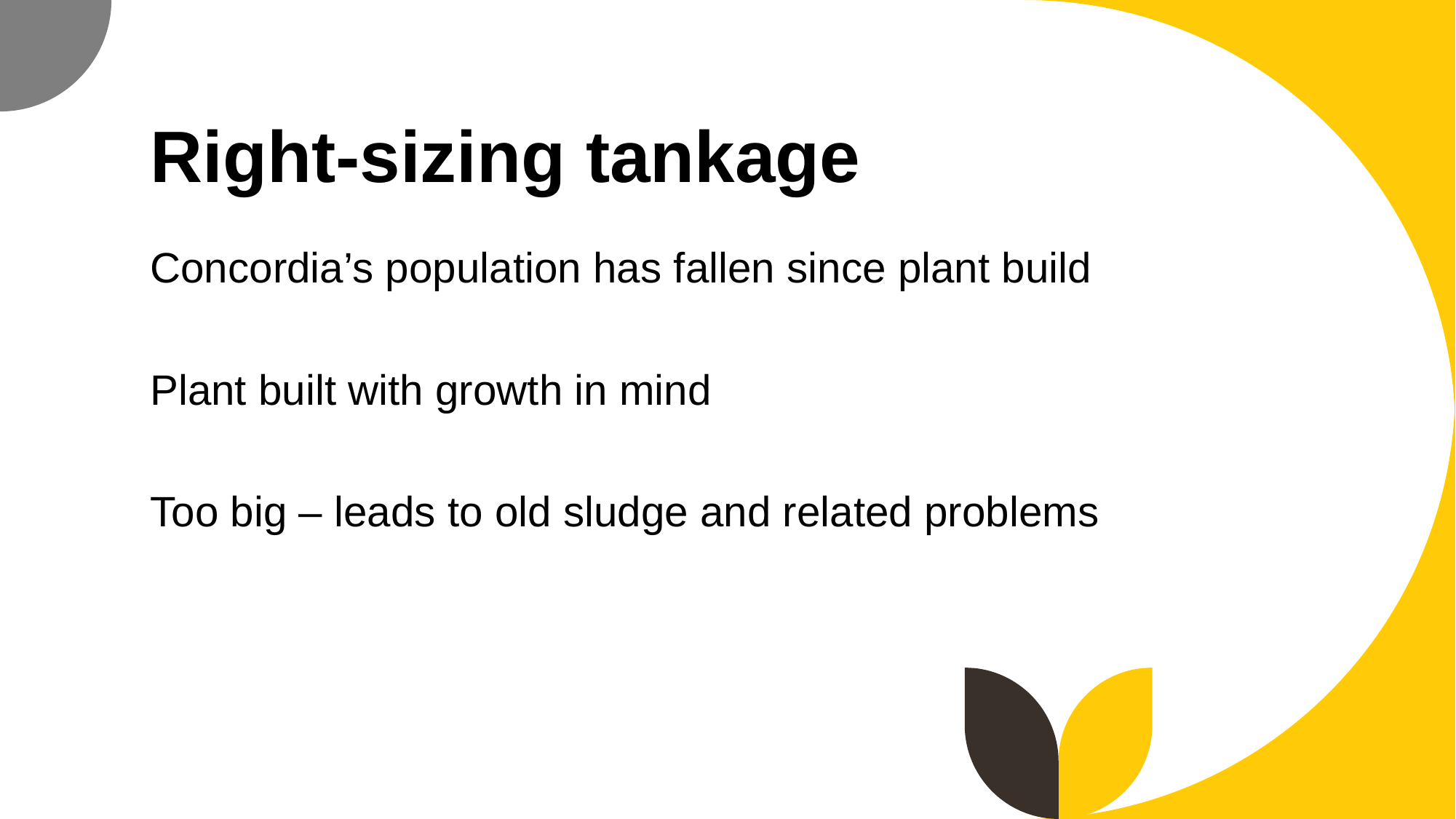

# Right-sizing tankage
Concordia’s population has fallen since plant build

Plant built with growth in mind

Too big – leads to old sludge and related problems